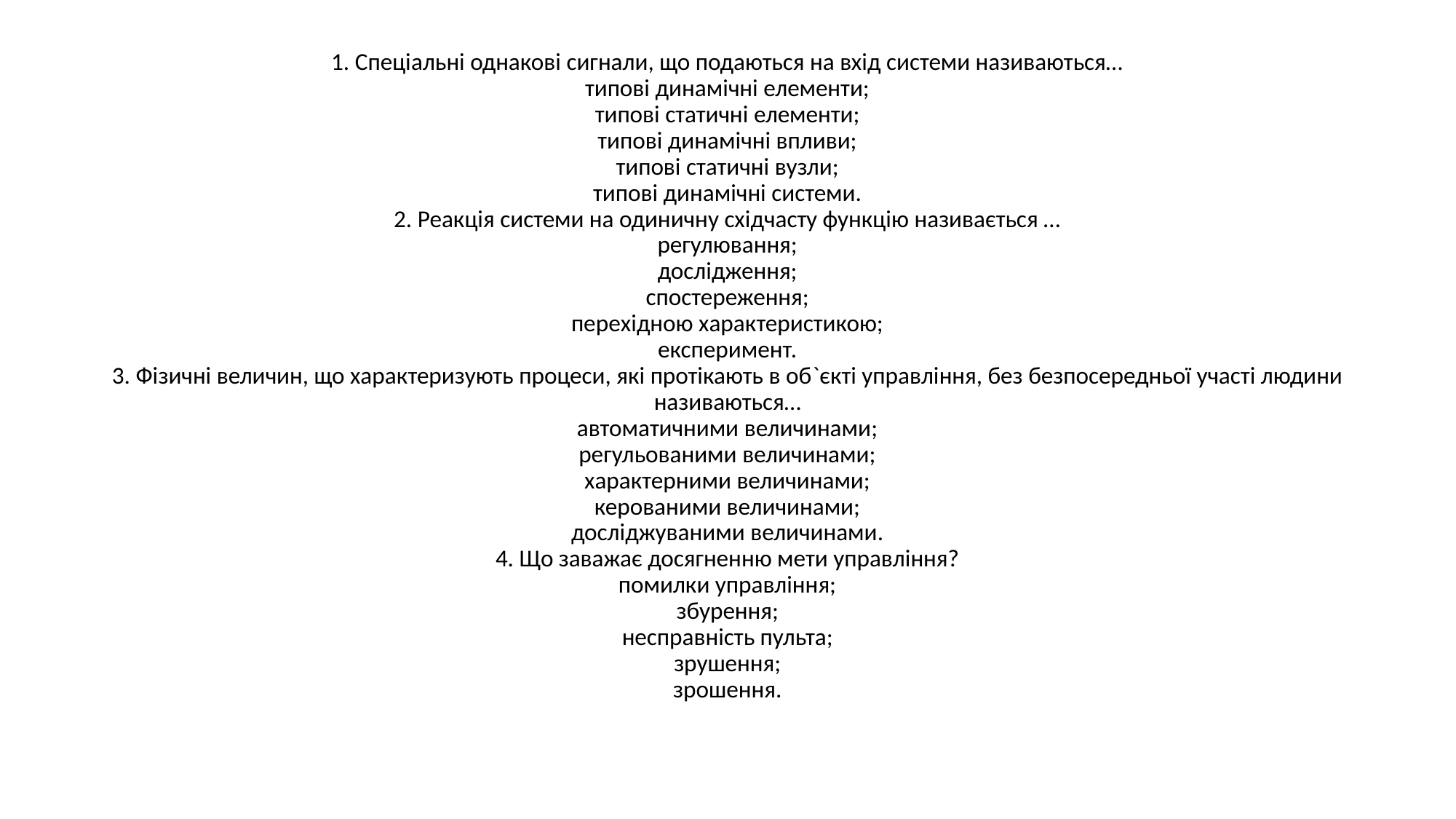

1. Cпеціальні однакові сигнали, що подаються на вхід системи називаються…
типові динамічні елементи;
типові статичні елементи;
типові динамічні впливи;
типові статичні вузли;
типові динамічні системи.
2. Реакція системи на одиничну східчасту функцію називається …
регулювання;
дослідження;
спостереження;
перехідною характеристикою;
експеримент.
3. Фізичні величин, що характеризують процеси, які протікають в об`єкті управління, без безпосередньої участі людини називаються…
автоматичними величинами;
регульованими величинами;
характерними величинами;
керованими величинами;
досліджуваними величинами.
4. Що заважає досягненню мети управління?
помилки управління;
збурення;
несправність пульта;
зрушення;
зрошення.